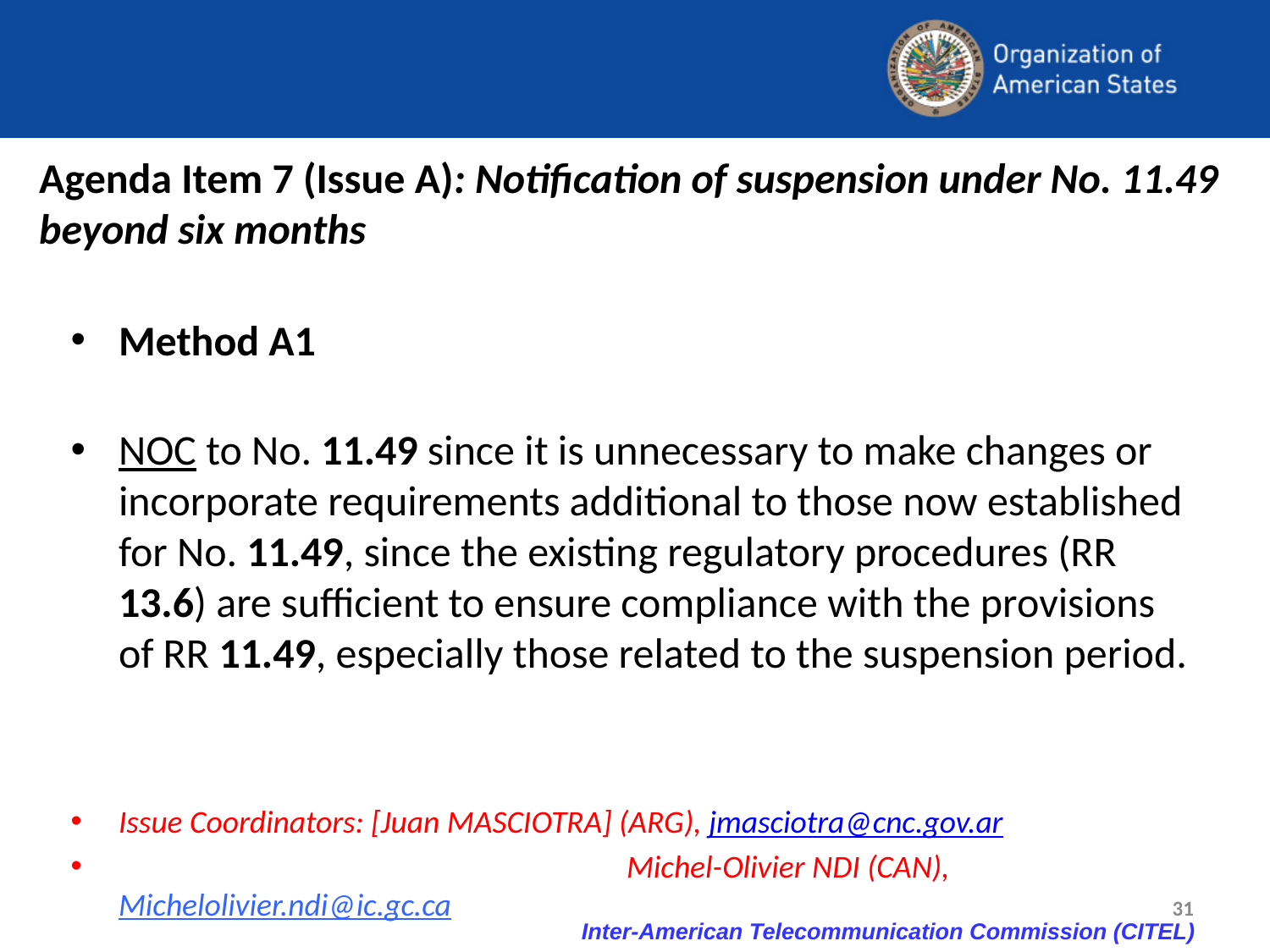

# Agenda Item 7 (Issue A): Notification of suspension under No. 11.49 beyond six months
Method A1

NOC to No. 11.49 since it is unnecessary to make changes or incorporate requirements additional to those now established for No. 11.49, since the existing regulatory procedures (RR 13.6) are sufficient to ensure compliance with the provisions of RR 11.49, especially those related to the suspension period.

Issue Coordinators: [Juan MASCIOTRA] (ARG), jmasciotra@cnc.gov.ar
				Michel-Olivier NDI (CAN), Michelolivier.ndi@ic.gc.ca

31